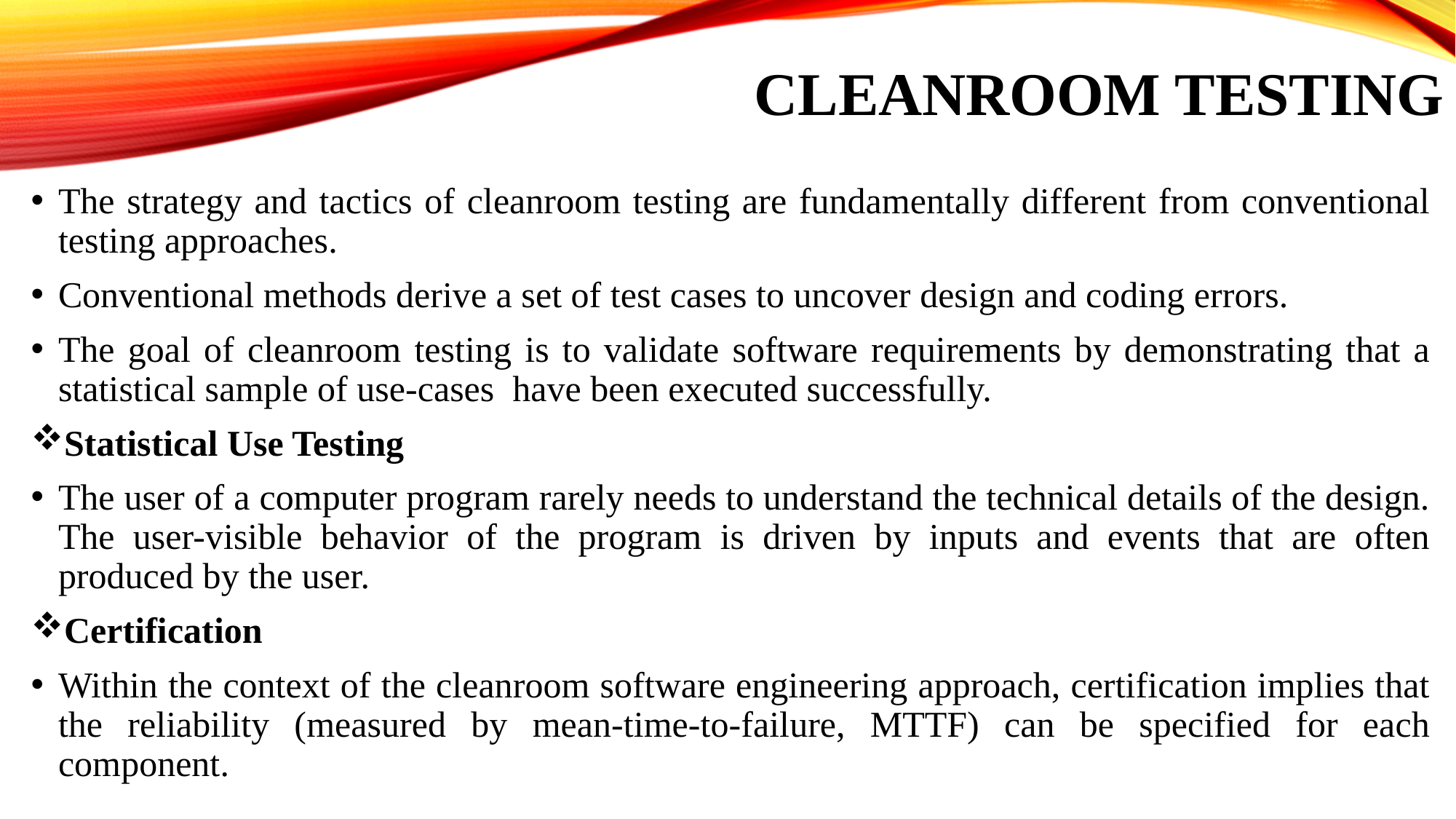

# CLEANROOM TESTING
The strategy and tactics of cleanroom testing are fundamentally different from conventional testing approaches.
Conventional methods derive a set of test cases to uncover design and coding errors.
The goal of cleanroom testing is to validate software requirements by demonstrating that a statistical sample of use-cases  have been executed successfully.
Statistical Use Testing
The user of a computer program rarely needs to understand the technical details of the design. The user-visible behavior of the program is driven by inputs and events that are often produced by the user.
Certification
Within the context of the cleanroom software engineering approach, certification implies that the reliability (measured by mean-time-to-failure, MTTF) can be specified for each component.